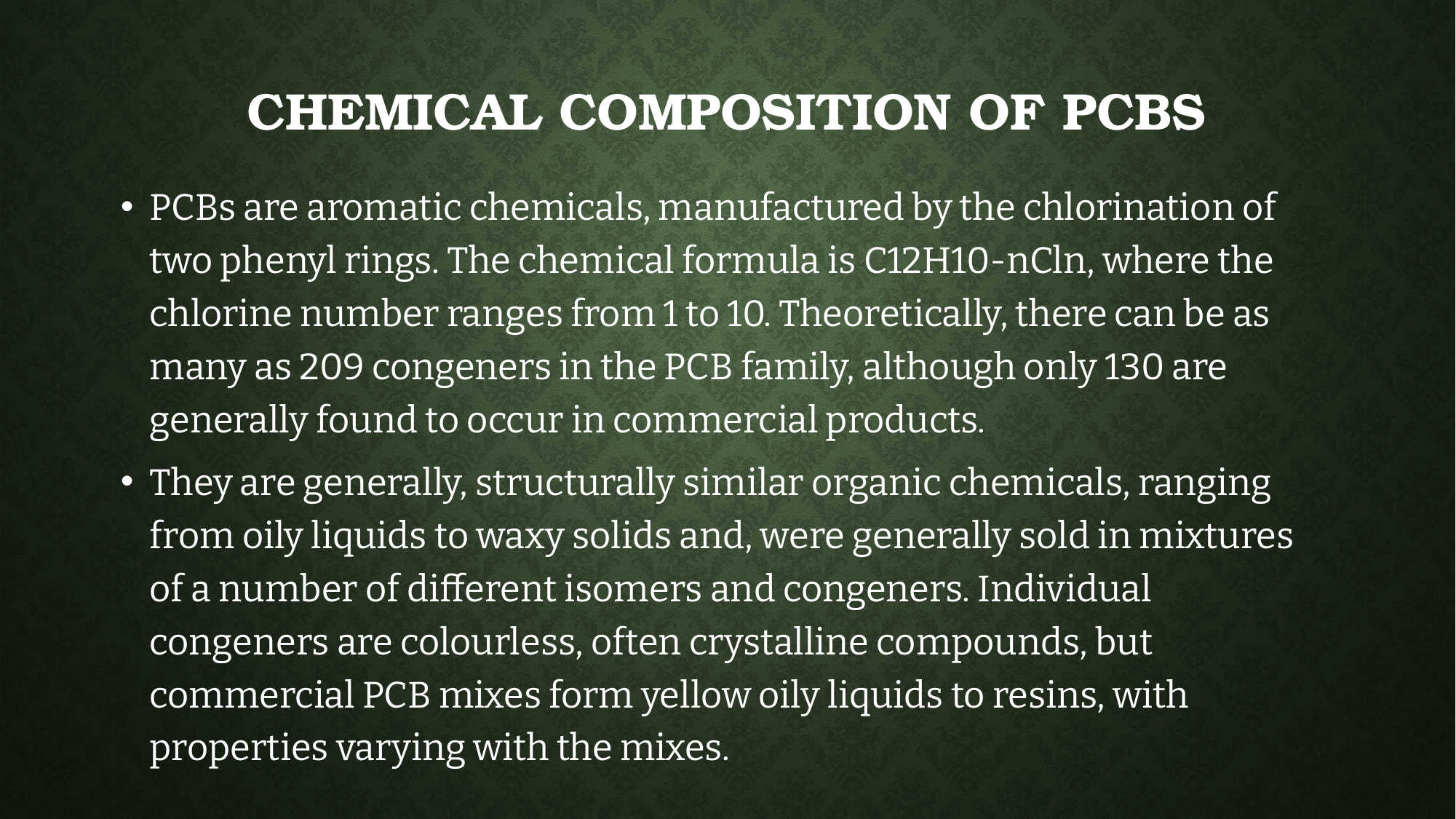

# Chemical composition of pcbs
PCBs are aromatic chemicals, manufactured by the chlorination of two phenyl rings. The chemical formula is C12H10-nCln, where the chlorine number ranges from 1 to 10. Theoretically, there can be as many as 209 congeners in the PCB family, although only 130 are generally found to occur in commercial products.
They are generally, structurally similar organic chemicals, ranging from oily liquids to waxy solids and, were generally sold in mixtures of a number of different isomers and congeners. Individual congeners are colourless, often crystalline compounds, but commercial PCB mixes form yellow oily liquids to resins, with properties varying with the mixes.